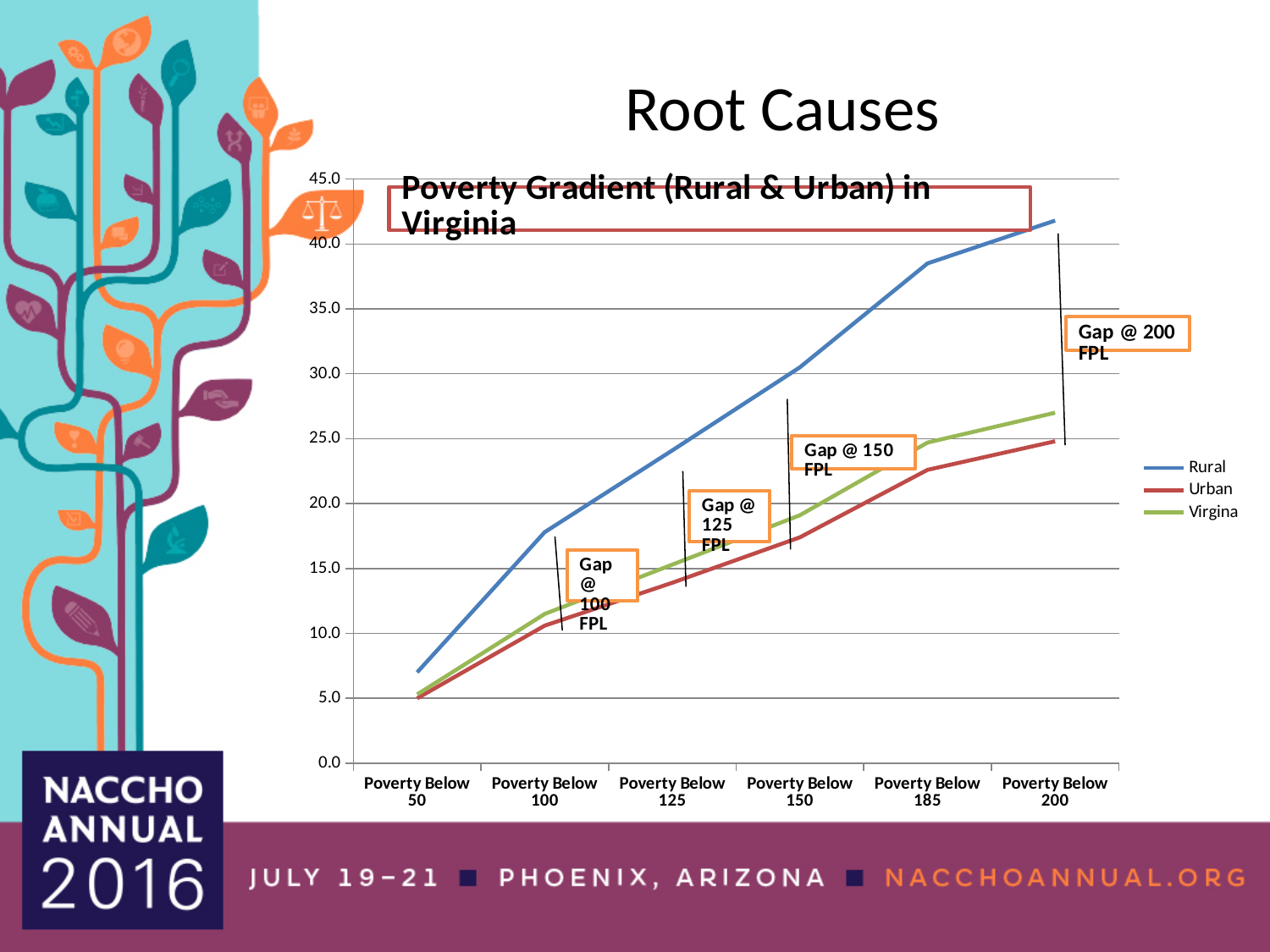

# Root Causes

### Chart

| Category | Rural | Urban | Virgina |
|---|---|---|---|
| Poverty Below 50 | 7.0 | 5.0 | 5.3 |
| Poverty Below 100 | 17.8 | 10.6 | 11.5 |
| Poverty Below 125 | 24.1 | 13.9 | 15.3 |
| Poverty Below 150 | 30.5 | 17.4 | 19.1 |
| Poverty Below 185 | 38.5 | 22.6 | 24.7 |
| Poverty Below 200 | 41.8 | 24.8 | 27.0 |